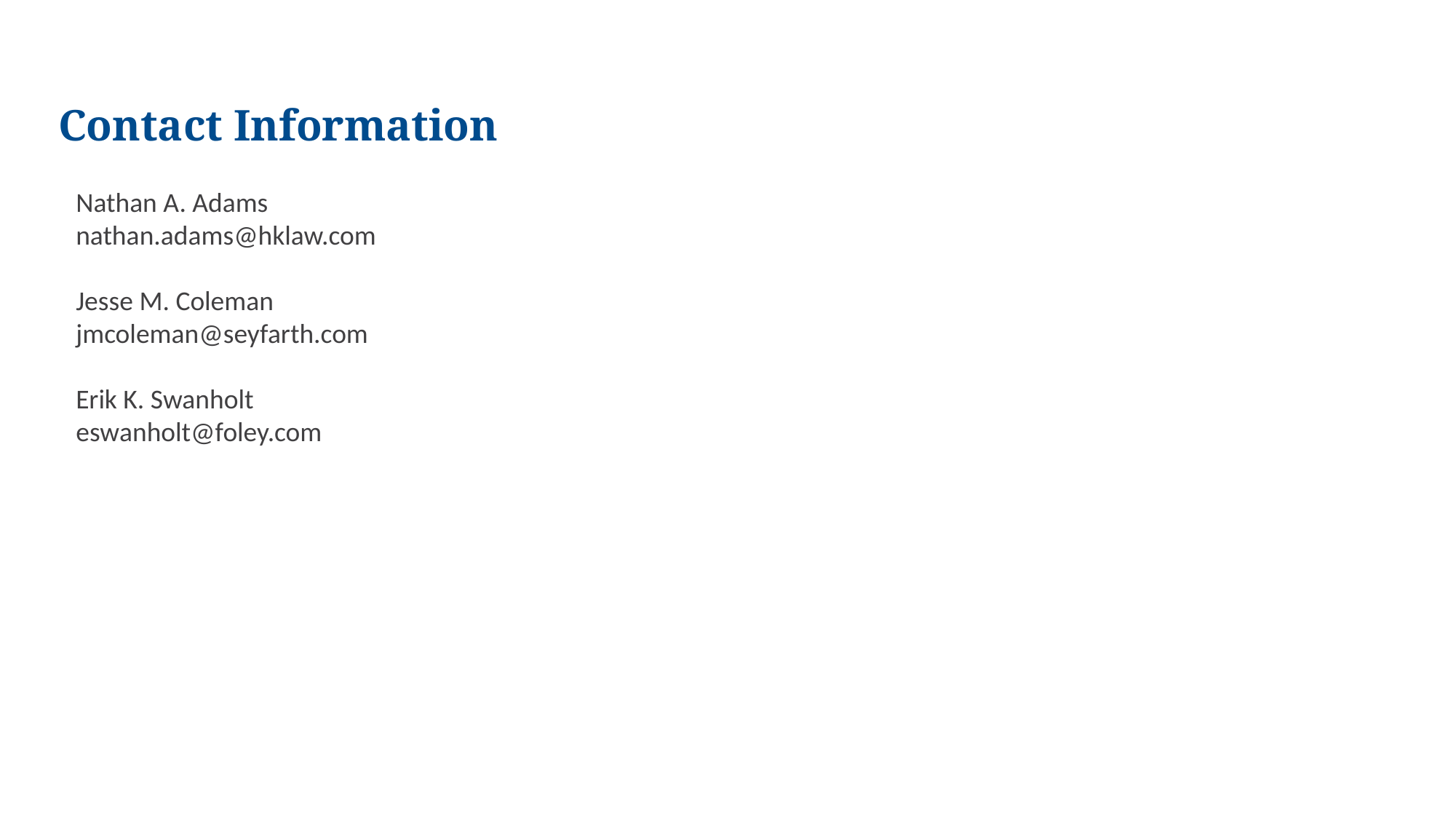

Contact Information
Nathan A. Adams
nathan.adams@hklaw.com

Jesse M. Coleman
jmcoleman@seyfarth.com

Erik K. Swanholt
eswanholt@foley.com